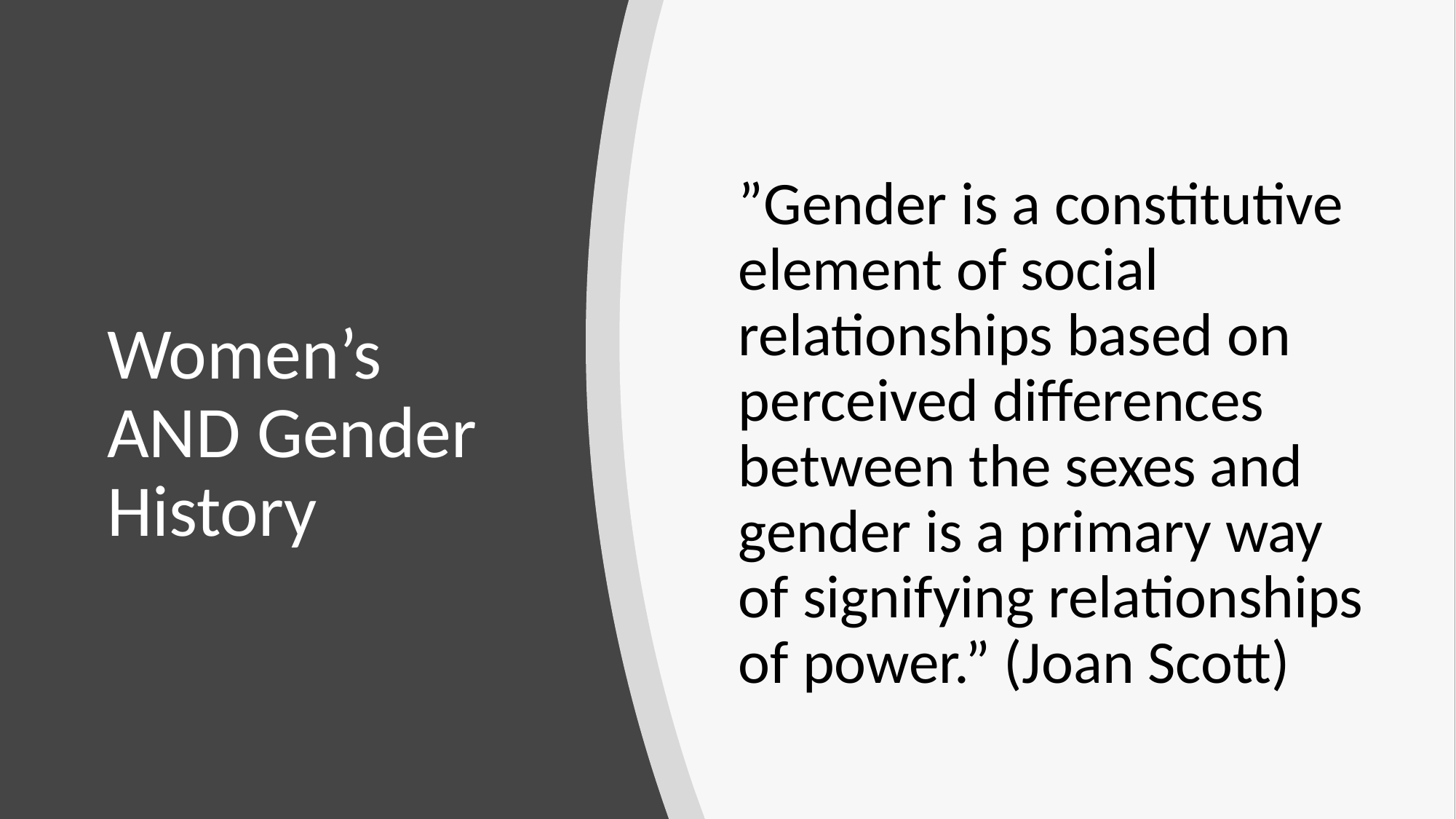

”Gender is a constitutive element of social relationships based on perceived differences between the sexes and gender is a primary way of signifying relationships of power.” (Joan Scott)
Women’s AND Gender History